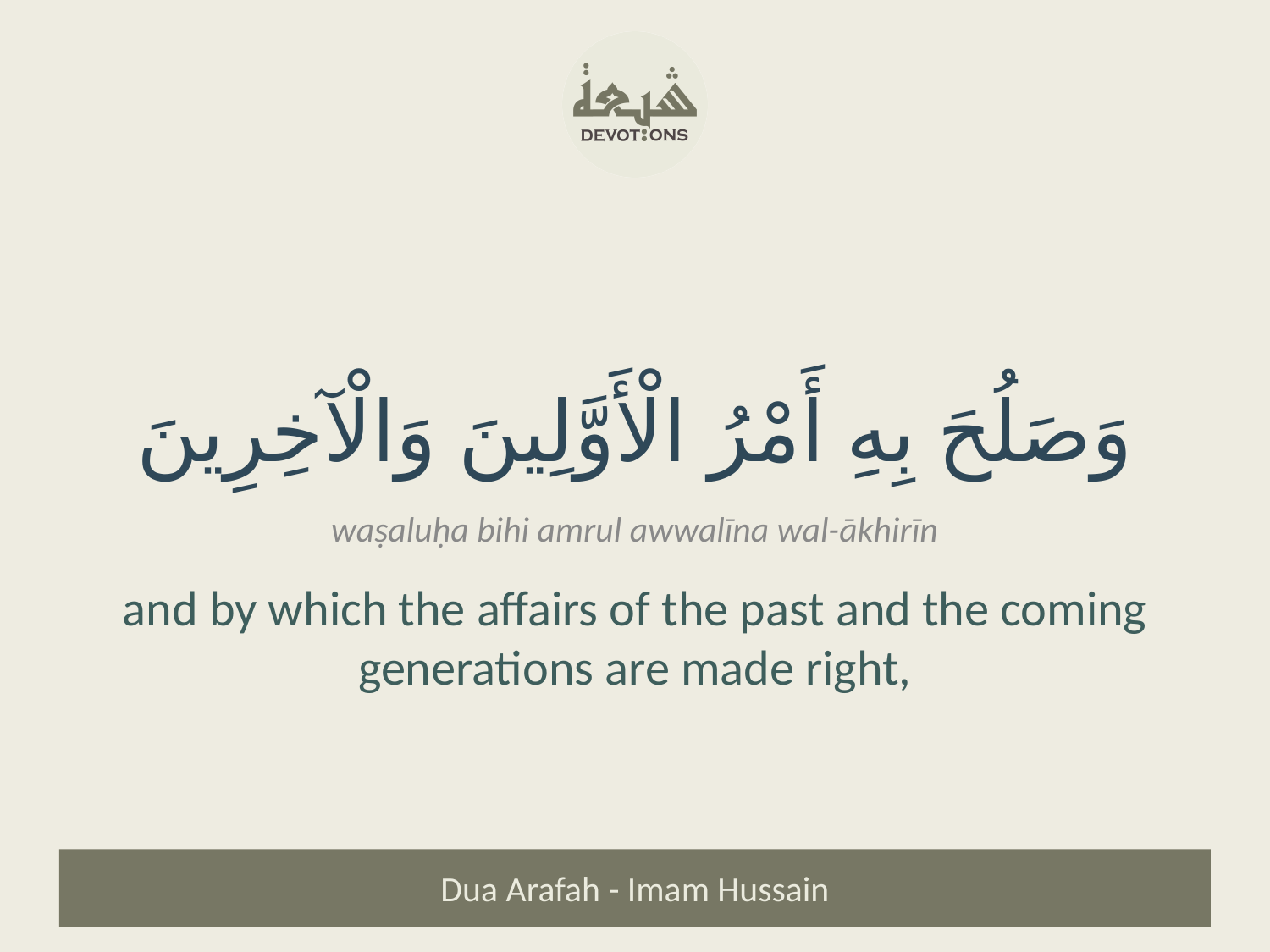

وَصَلُحَ بِهِ أَمْرُ الْأَوَّلِينَ وَالْآخِرِينَ
waṣaluḥa bihi amrul awwalīna wal-ākhirīn
and by which the affairs of the past and the coming generations are made right,
Dua Arafah - Imam Hussain